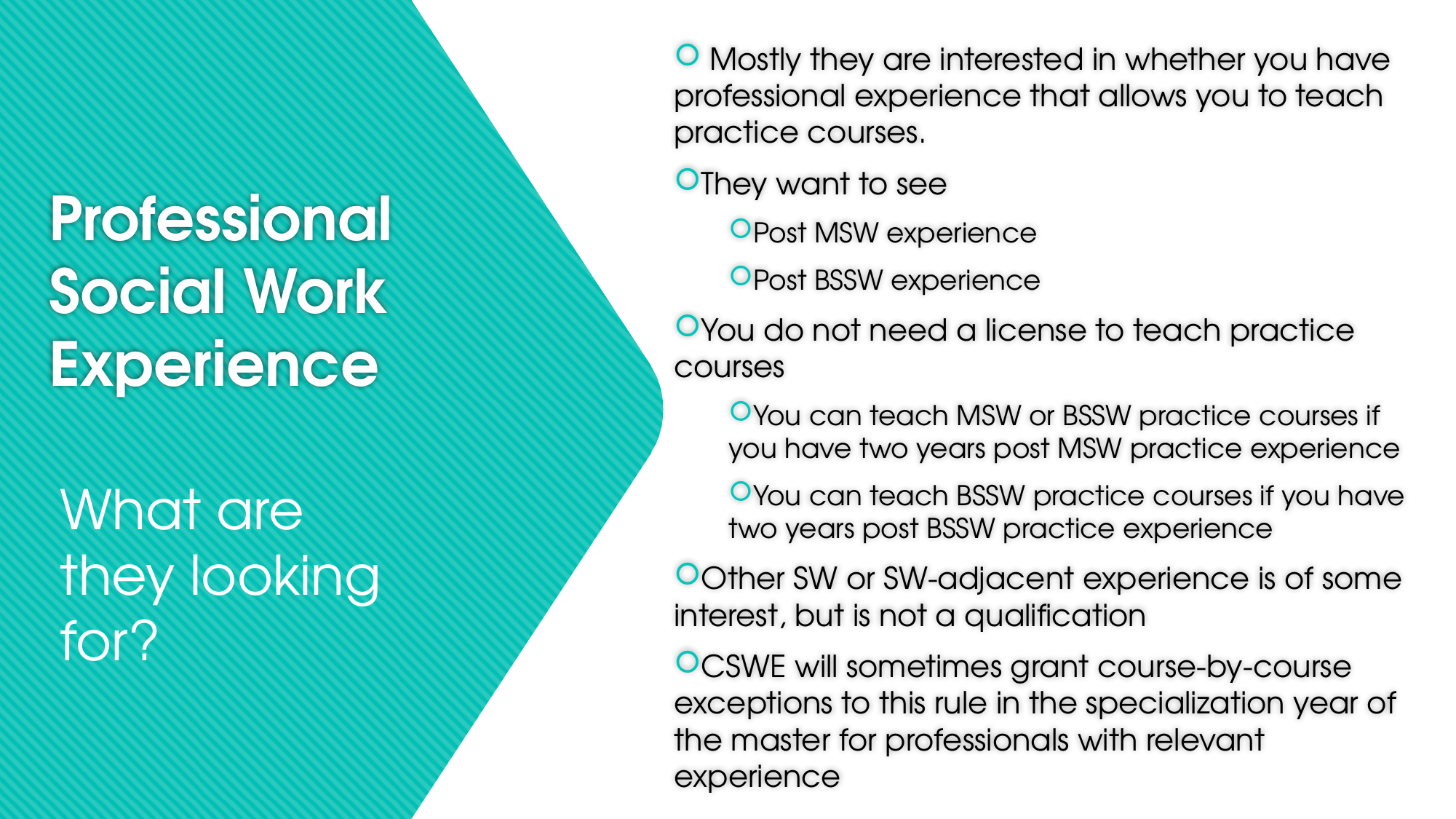

Mostly they are interested in whether you have professional experience that allows you to teach practice courses.
They want to see
Post MSW experience
Post BSSW experience
You do not need a license to teach practice courses
You can teach MSW or BSSW practice courses if you have two years post MSW practice experience
You can teach BSSW practice courses if you have two years post BSSW practice experience
Other SW or SW-adjacent experience is of some interest, but is not a qualification
CSWE will sometimes grant course-by-course exceptions to this rule in the specialization year of the master for professionals with relevant experience

# Professional Social Work Experience
What are they looking for?